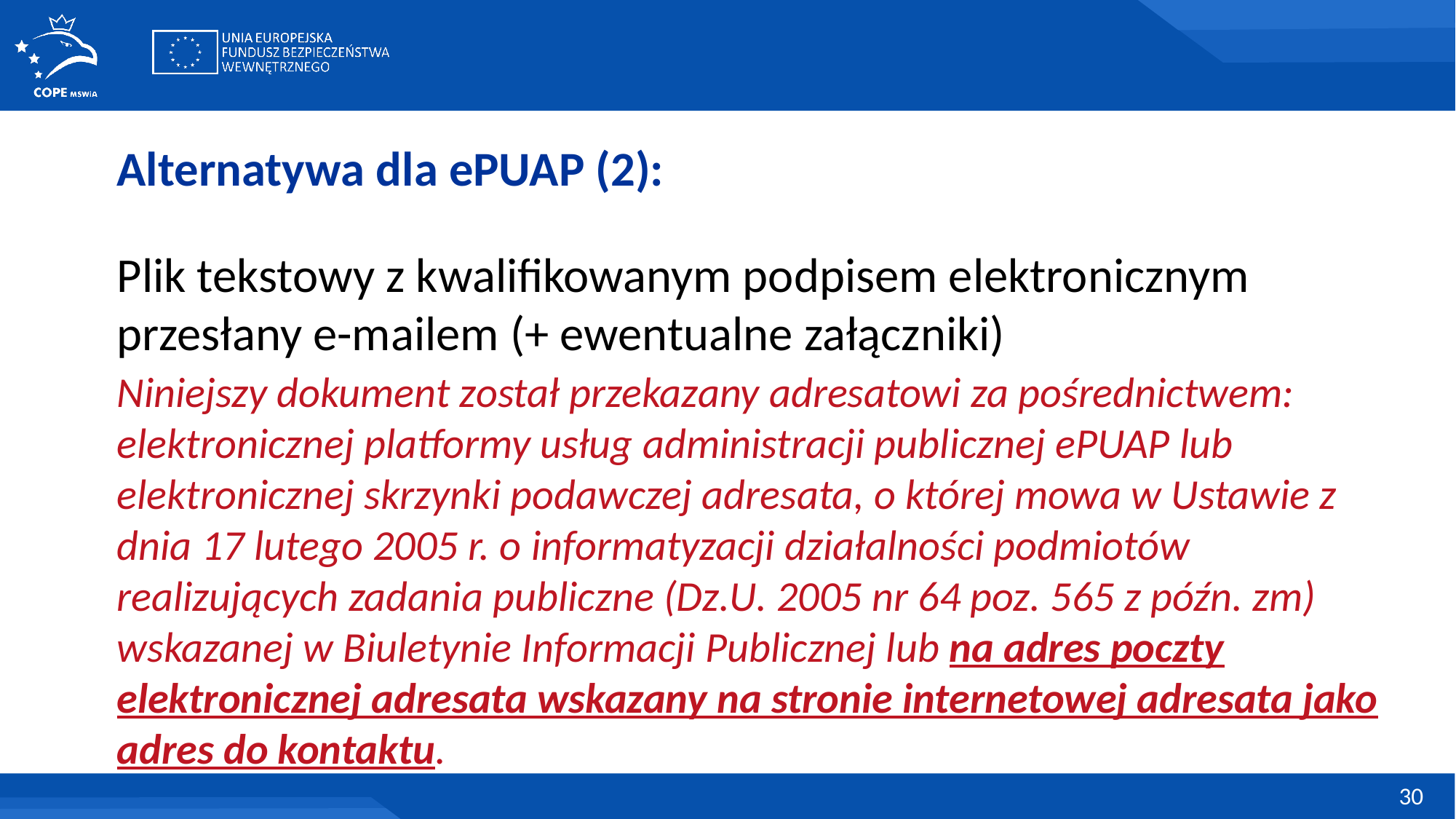

Alternatywa dla ePUAP (2):
Plik tekstowy z kwalifikowanym podpisem elektronicznym przesłany e-mailem (+ ewentualne załączniki)
Niniejszy dokument został przekazany adresatowi za pośrednictwem: elektronicznej platformy usług administracji publicznej ePUAP lub elektronicznej skrzynki podawczej adresata, o której mowa w Ustawie z dnia 17 lutego 2005 r. o informatyzacji działalności podmiotów realizujących zadania publiczne (Dz.U. 2005 nr 64 poz. 565 z późn. zm) wskazanej w Biuletynie Informacji Publicznej lub na adres poczty elektronicznej adresata wskazany na stronie internetowej adresata jako adres do kontaktu.

30